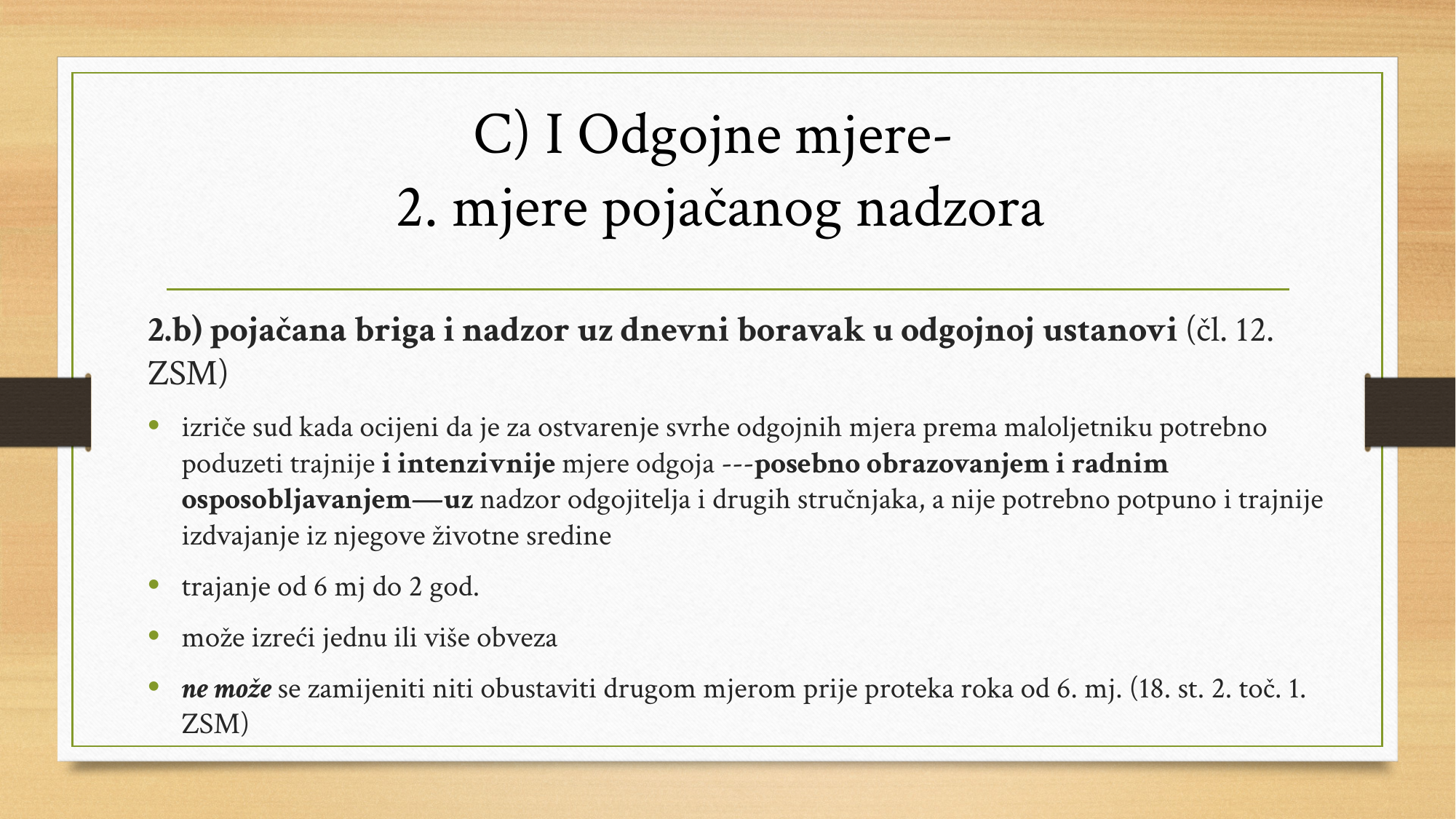

# C) I Odgojne mjere- 2. mjere pojačanog nadzora
2.b) pojačana briga i nadzor uz dnevni boravak u odgojnoj ustanovi (čl. 12. ZSM)
izriče sud kada ocijeni da je za ostvarenje svrhe odgojnih mjera prema maloljetniku potrebno poduzeti trajnije i intenzivnije mjere odgoja ---posebno obrazovanjem i radnim osposobljavanjem—uz nadzor odgojitelja i drugih stručnjaka, a nije potrebno potpuno i trajnije izdvajanje iz njegove životne sredine
trajanje od 6 mj do 2 god.
može izreći jednu ili više obveza
ne može se zamijeniti niti obustaviti drugom mjerom prije proteka roka od 6. mj. (18. st. 2. toč. 1. ZSM)